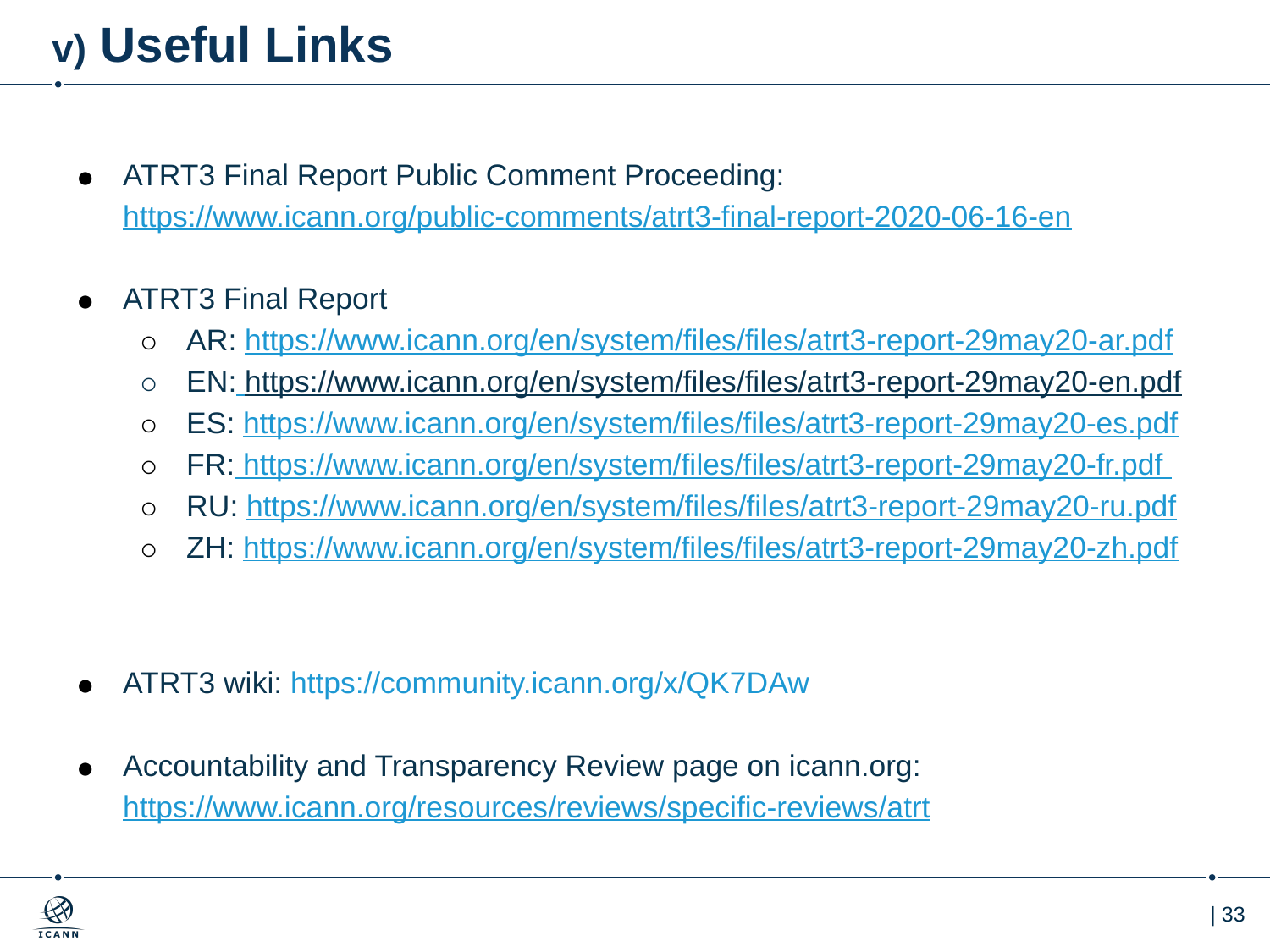

# v) Useful Links
ATRT3 Final Report Public Comment Proceeding: https://www.icann.org/public-comments/atrt3-final-report-2020-06-16-en

ATRT3 Final Report
AR: https://www.icann.org/en/system/files/files/atrt3-report-29may20-ar.pdf
EN: https://www.icann.org/en/system/files/files/atrt3-report-29may20-en.pdf
ES: https://www.icann.org/en/system/files/files/atrt3-report-29may20-es.pdf
FR: https://www.icann.org/en/system/files/files/atrt3-report-29may20-fr.pdf
RU: https://www.icann.org/en/system/files/files/atrt3-report-29may20-ru.pdf
ZH: https://www.icann.org/en/system/files/files/atrt3-report-29may20-zh.pdf

ATRT3 wiki: https://community.icann.org/x/QK7DAw

Accountability and Transparency Review page on icann.org: https://www.icann.org/resources/reviews/specific-reviews/atrt